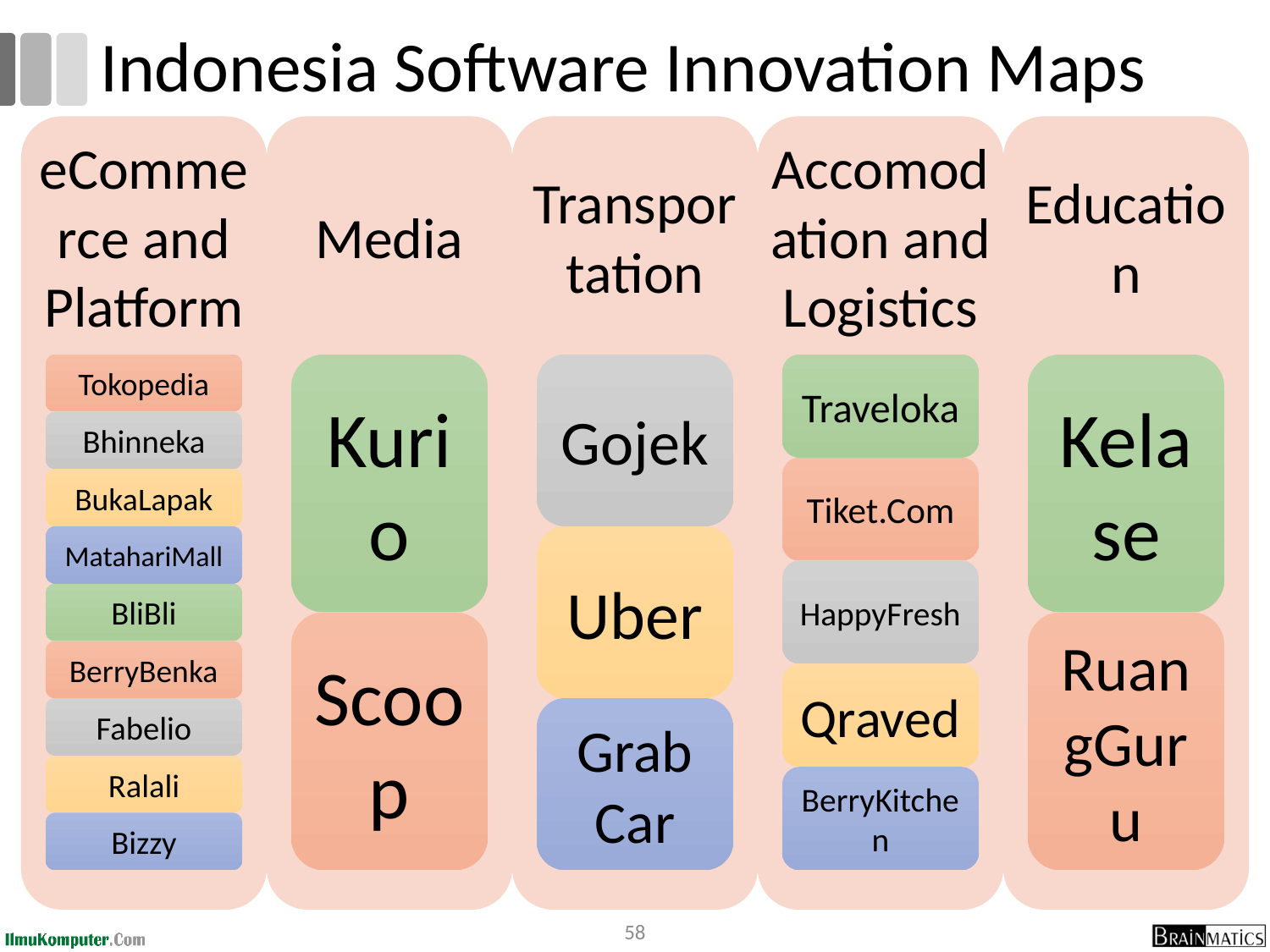

# Indonesia Software Innovation Maps
eCommerce and Platform
Tokopedia
Bhinneka
Media
Kurio
Scoop
Kelase
RuangGuru
BukaLapak
MatahariMall
Gojek
Uber
Grab Car
Traveloka
Tiket.Com
Qraved
Fabelio
BliBli
BerryBenka
Ralali
Bizzy
BerryKitchen
HappyFresh
58